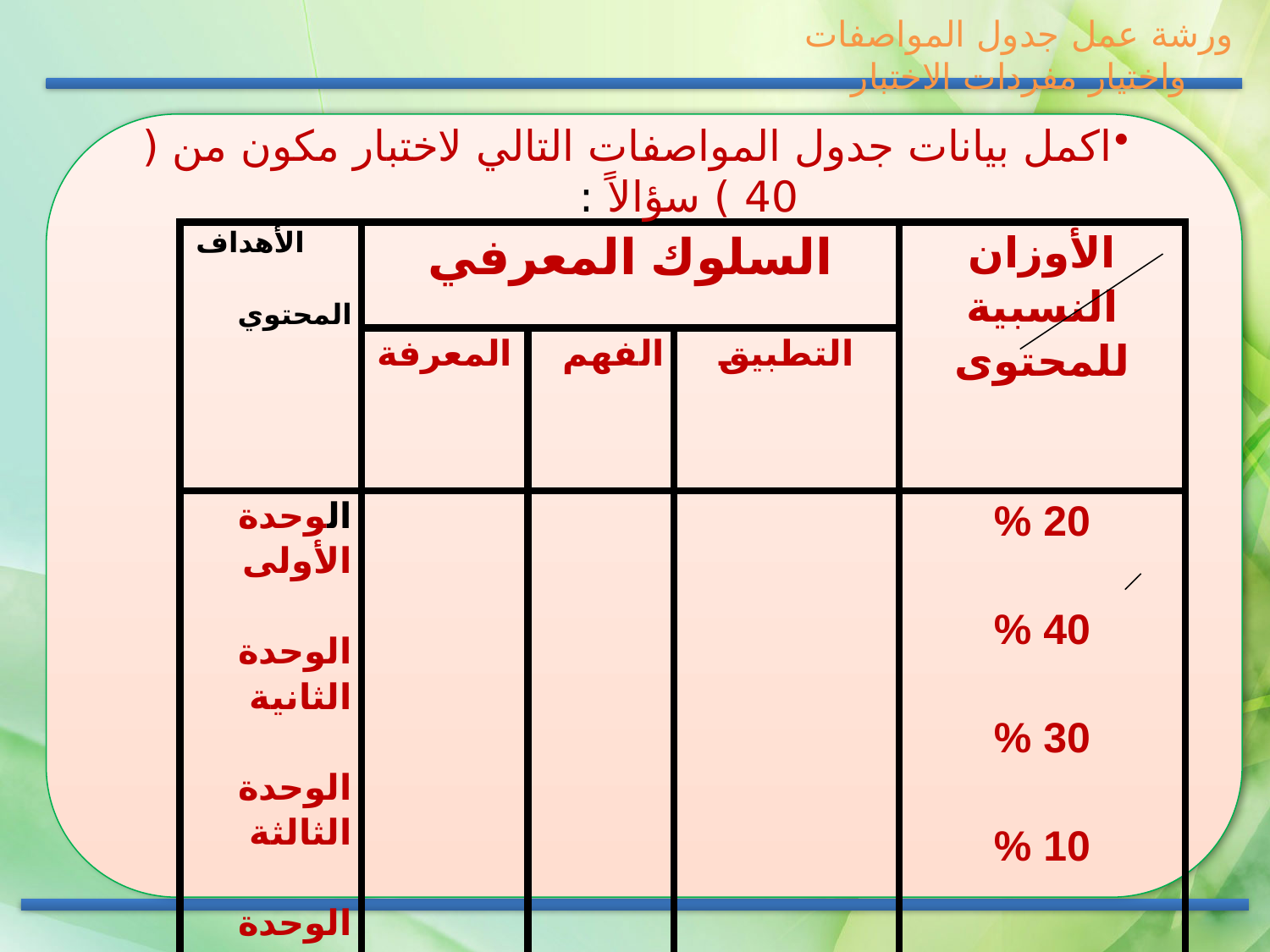

ورشة عمل جدول المواصفات واختيار مفردات الاختبار

اكمل بيانات جدول المواصفات التالي لاختبار مكون من ( 40 ) سؤالاً :

| الأهداف   المحتوي | السلوك المعرفي |  |  | الأوزان النسبية للمحتوى |
| --- | --- | --- | --- | --- |
|  | المعرفة | الفهم | التطبيق |  |
| الوحدة الأولى   الوحدة الثانية الوحدة الثالثة   الوحدة الرابعة |  |  |  | 20 %   40 %   30 %   10 % |
| الأوزان النسبية للأهداف | 30 % | 50 % | 20 % | 100 % |